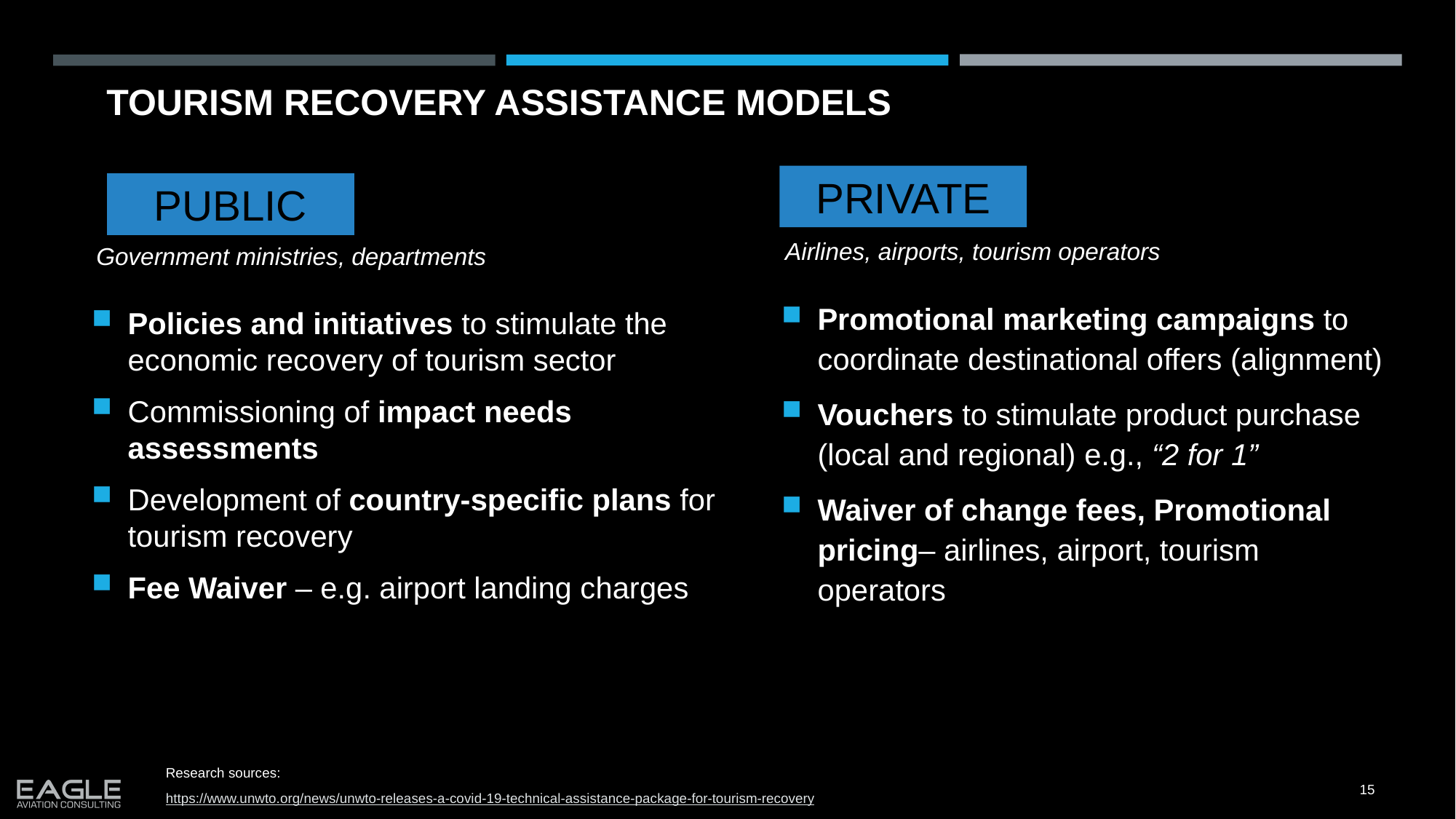

# TOURISM RECOVERY ASSISTANCE MODELS

PRIVATE
PUBLIC
Airlines, airports, tourism operators
Government ministries, departments
Promotional marketing campaigns to coordinate destinational offers (alignment)
Vouchers to stimulate product purchase (local and regional) e.g., “2 for 1”
Waiver of change fees, Promotional pricing– airlines, airport, tourism operators

Policies and initiatives to stimulate the economic recovery of tourism sector
Commissioning of impact needs assessments
Development of country-specific plans for tourism recovery
Fee Waiver – e.g. airport landing charges

Research sources:
https://www.unwto.org/news/unwto-releases-a-covid-19-technical-assistance-package-for-tourism-recovery
15